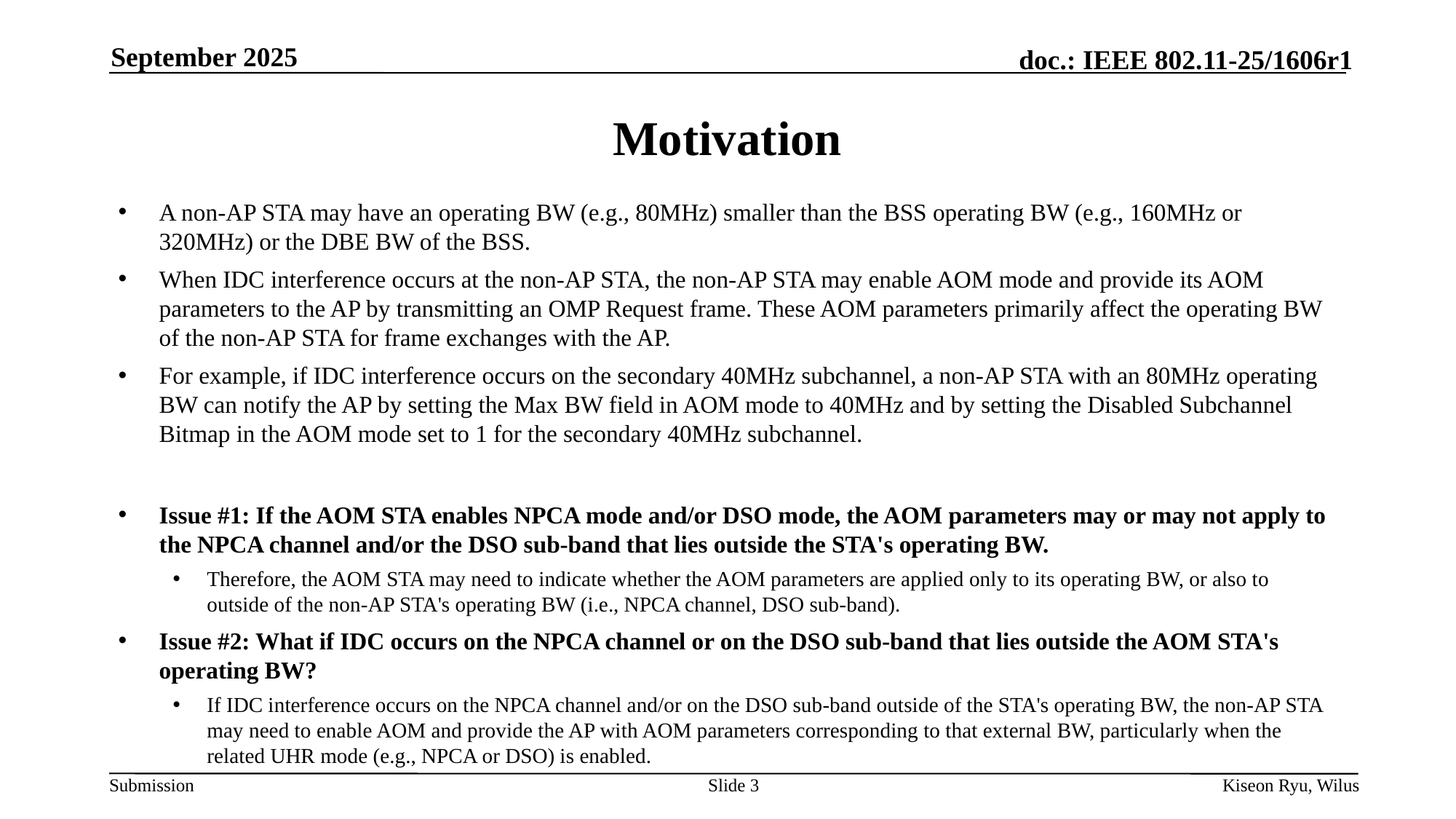

September 2025
# Motivation
A non-AP STA may have an operating BW (e.g., 80MHz) smaller than the BSS operating BW (e.g., 160MHz or 320MHz) or the DBE BW of the BSS.
When IDC interference occurs at the non-AP STA, the non-AP STA may enable AOM mode and provide its AOM parameters to the AP by transmitting an OMP Request frame. These AOM parameters primarily affect the operating BW of the non-AP STA for frame exchanges with the AP.
For example, if IDC interference occurs on the secondary 40MHz subchannel, a non-AP STA with an 80MHz operating BW can notify the AP by setting the Max BW field in AOM mode to 40MHz and by setting the Disabled Subchannel Bitmap in the AOM mode set to 1 for the secondary 40MHz subchannel.

Issue #1: If the AOM STA enables NPCA mode and/or DSO mode, the AOM parameters may or may not apply to the NPCA channel and/or the DSO sub-band that lies outside the STA's operating BW.
Therefore, the AOM STA may need to indicate whether the AOM parameters are applied only to its operating BW, or also to outside of the non-AP STA's operating BW (i.e., NPCA channel, DSO sub-band).
Issue #2: What if IDC occurs on the NPCA channel or on the DSO sub-band that lies outside the AOM STA's operating BW?
If IDC interference occurs on the NPCA channel and/or on the DSO sub-band outside of the STA's operating BW, the non-AP STA may need to enable AOM and provide the AP with AOM parameters corresponding to that external BW, particularly when the related UHR mode (e.g., NPCA or DSO) is enabled.

Slide 3
Kiseon Ryu, Wilus